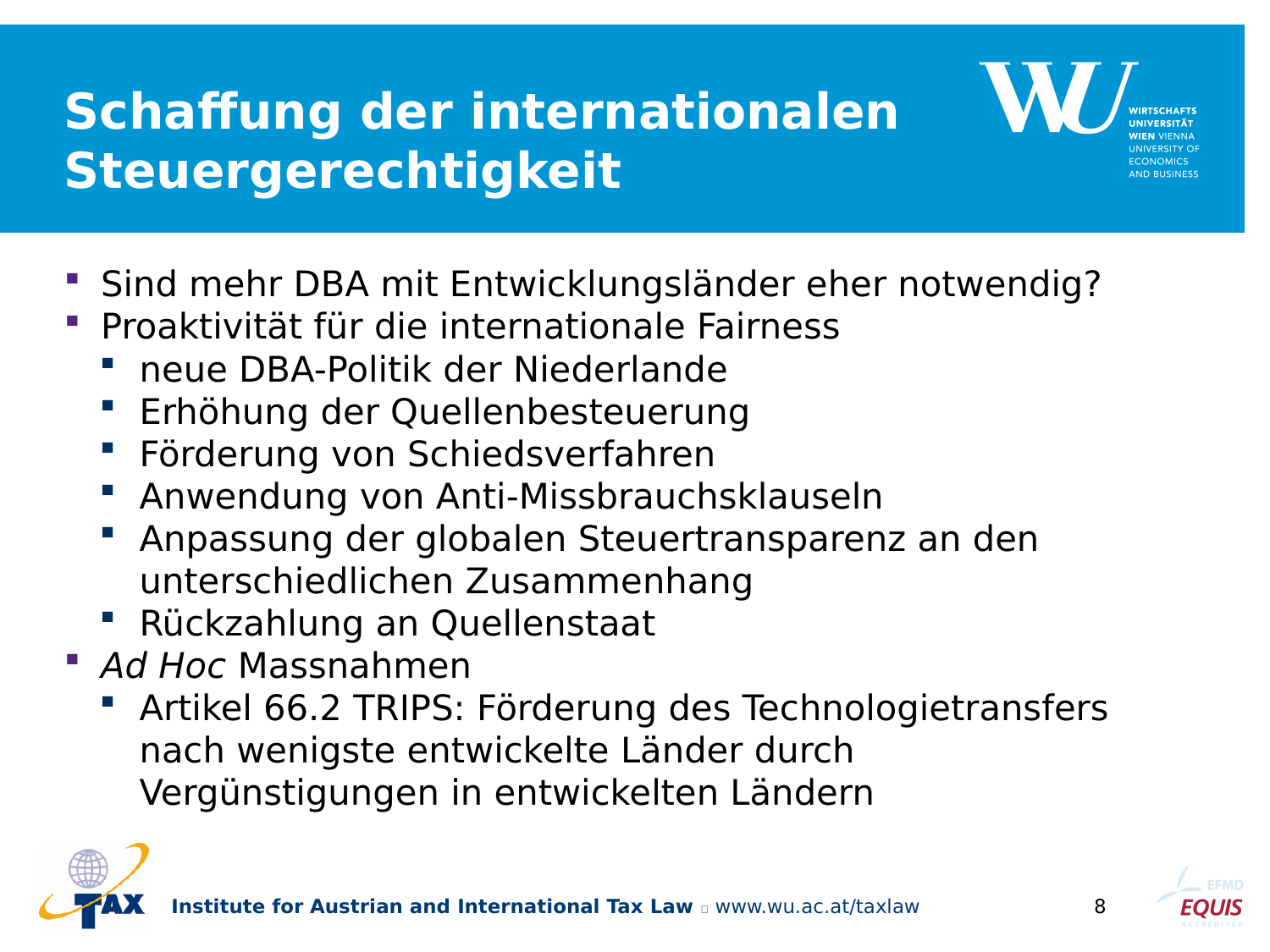

# Schaffung der internationalen Steuergerechtigkeit
Sind mehr DBA mit Entwicklungsländer eher notwendig?
Proaktivität für die internationale Fairness
neue DBA-Politik der Niederlande
Erhöhung der Quellenbesteuerung
Förderung von Schiedsverfahren
Anwendung von Anti-Missbrauchsklauseln
Anpassung der globalen Steuertransparenz an den unterschiedlichen Zusammenhang
Rückzahlung an Quellenstaat
Ad Hoc Massnahmen
Artikel 66.2 TRIPS: Förderung des Technologietransfers nach wenigste entwickelte Länder durch Vergünstigungen in entwickelten Ländern